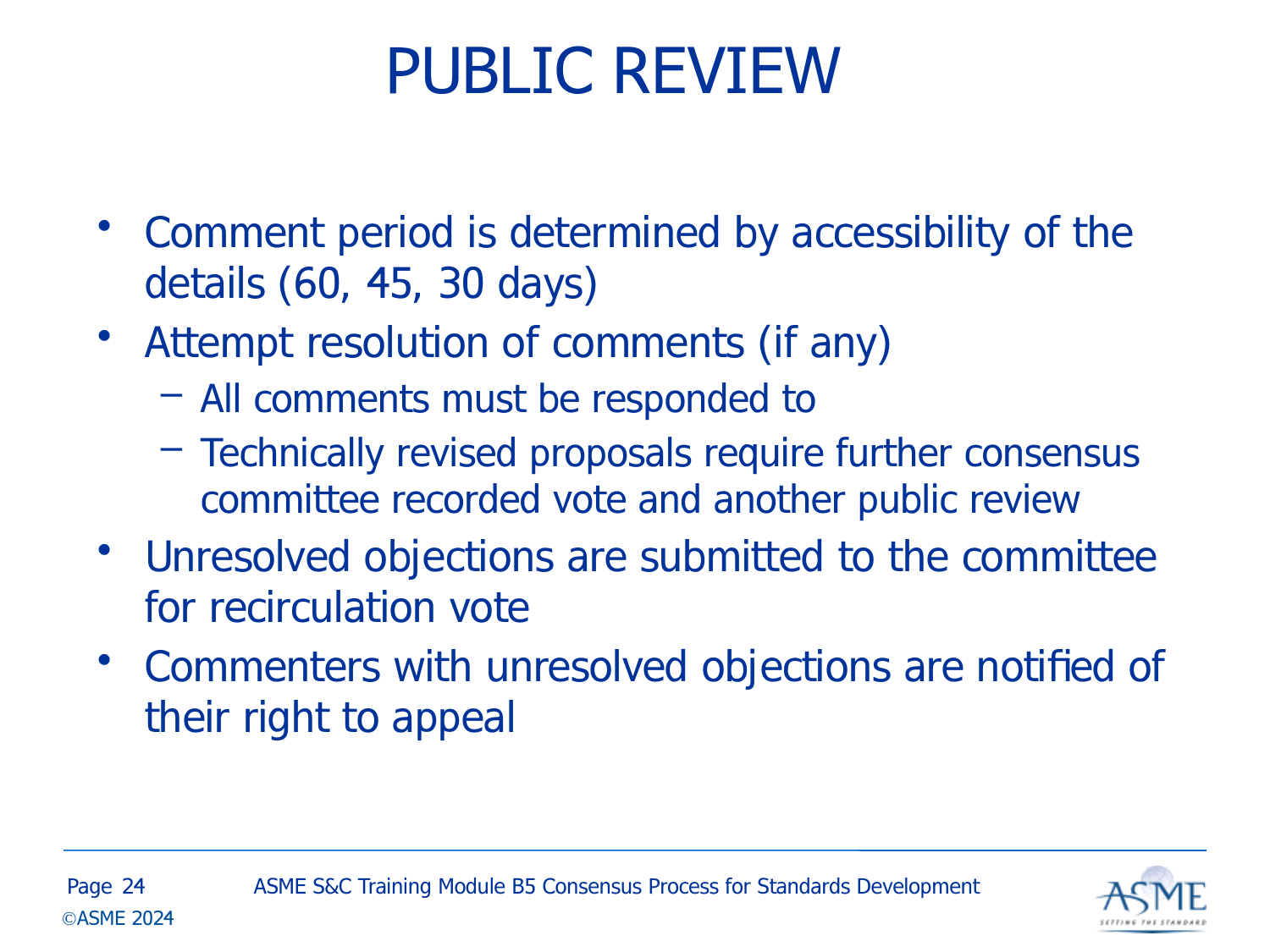

# PUBLIC REVIEW
Comment period is determined by accessibility of the details (60, 45, 30 days)
Attempt resolution of comments (if any)
All comments must be responded to
Technically revised proposals require further consensus committee recorded vote and another public review
Unresolved objections are submitted to the committee for recirculation vote
Commenters with unresolved objections are notified of their right to appeal

24
ASME S&C Training Module B5 Consensus Process for Standards Development